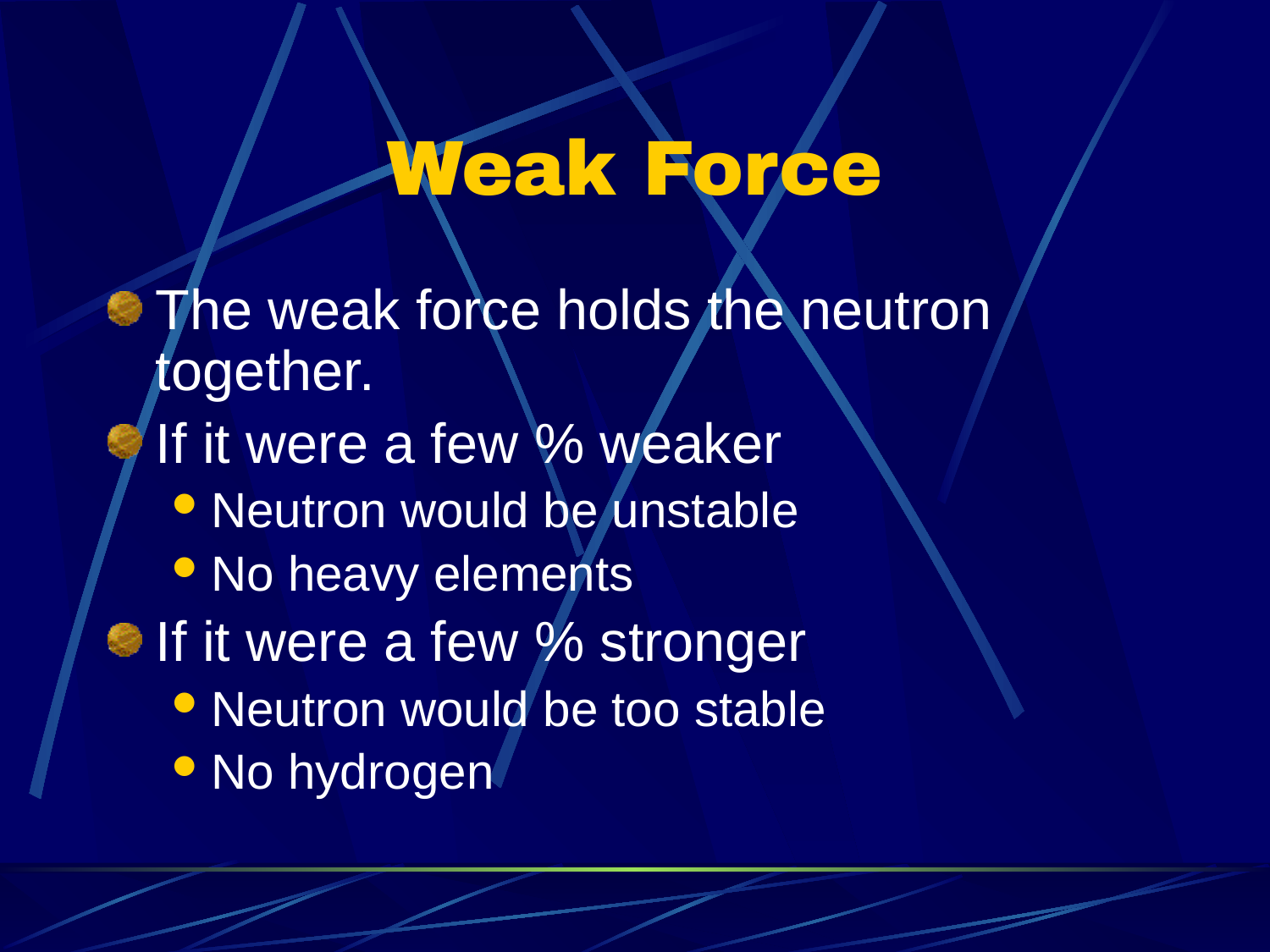

# Weak Force
The weak force holds the neutron together.
If it were a few % weaker
Neutron would be unstable
No heavy elements
If it were a few % stronger
Neutron would be too stable
No hydrogen